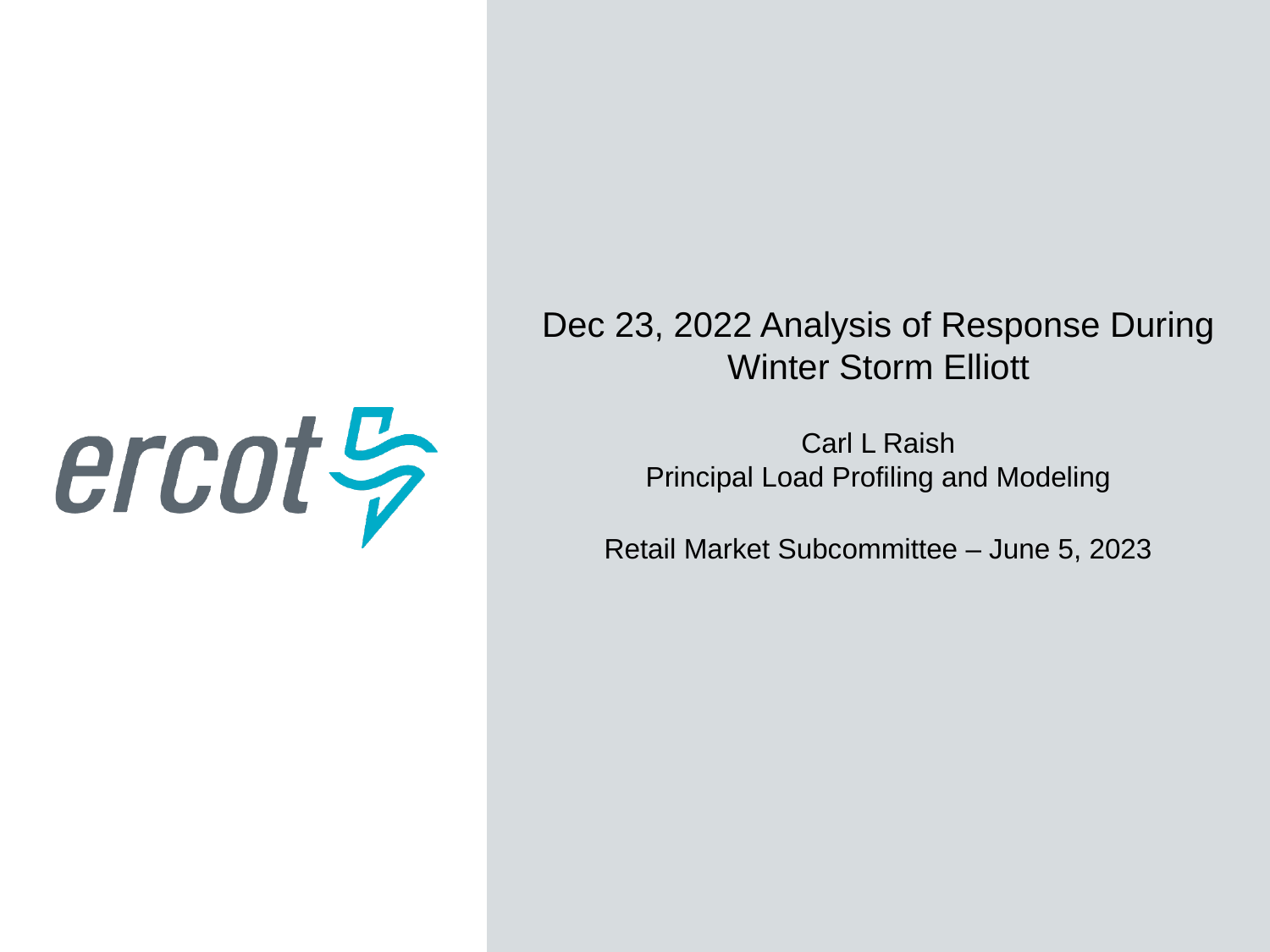

Dec 23, 2022 Analysis of Response During Winter Storm Elliott

Carl L Raish
Principal Load Profiling and Modeling

Retail Market Subcommittee – June 5, 2023